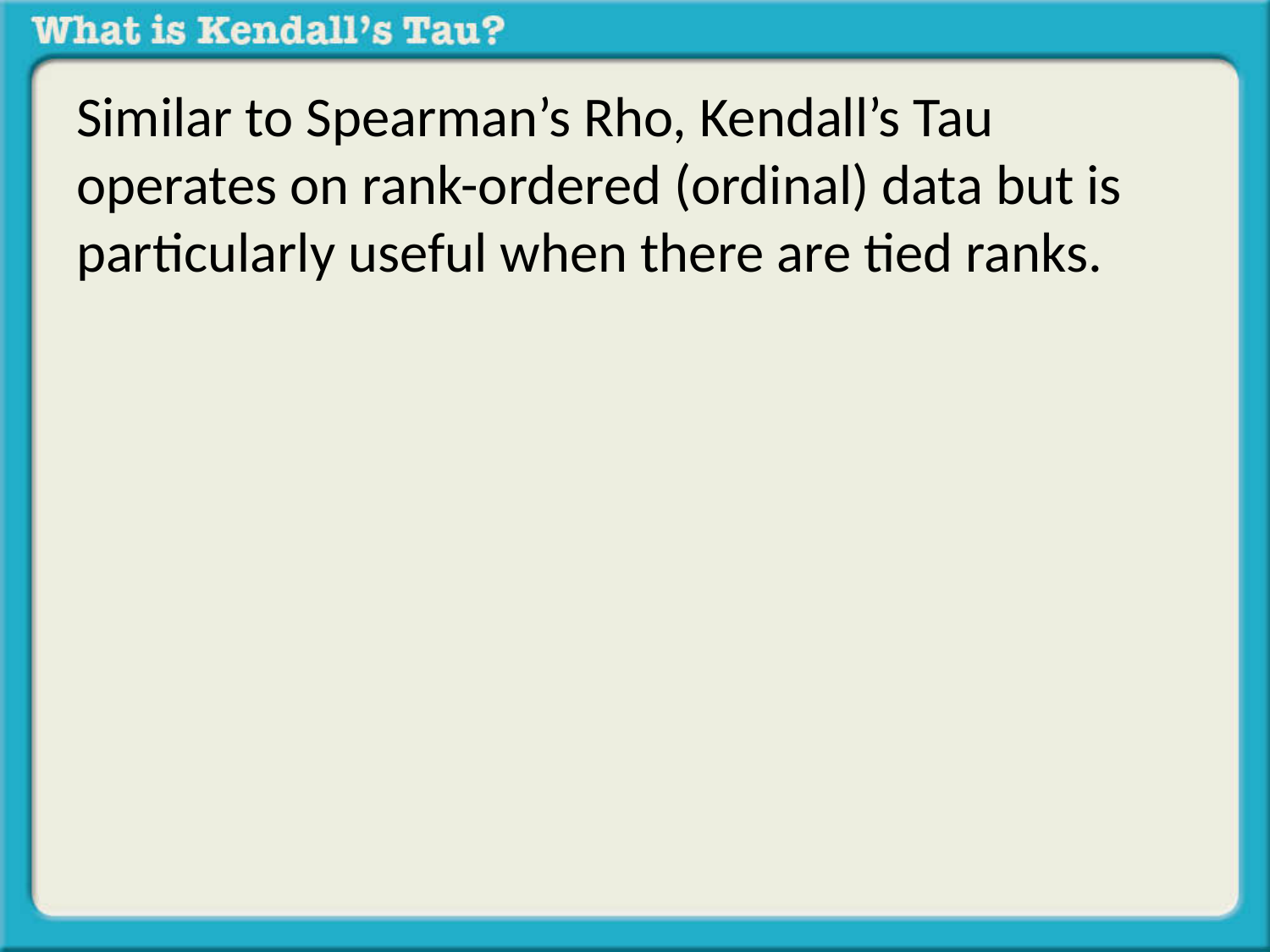

Similar to Spearman’s Rho, Kendall’s Tau operates on rank-ordered (ordinal) data but is particularly useful when there are tied ranks.